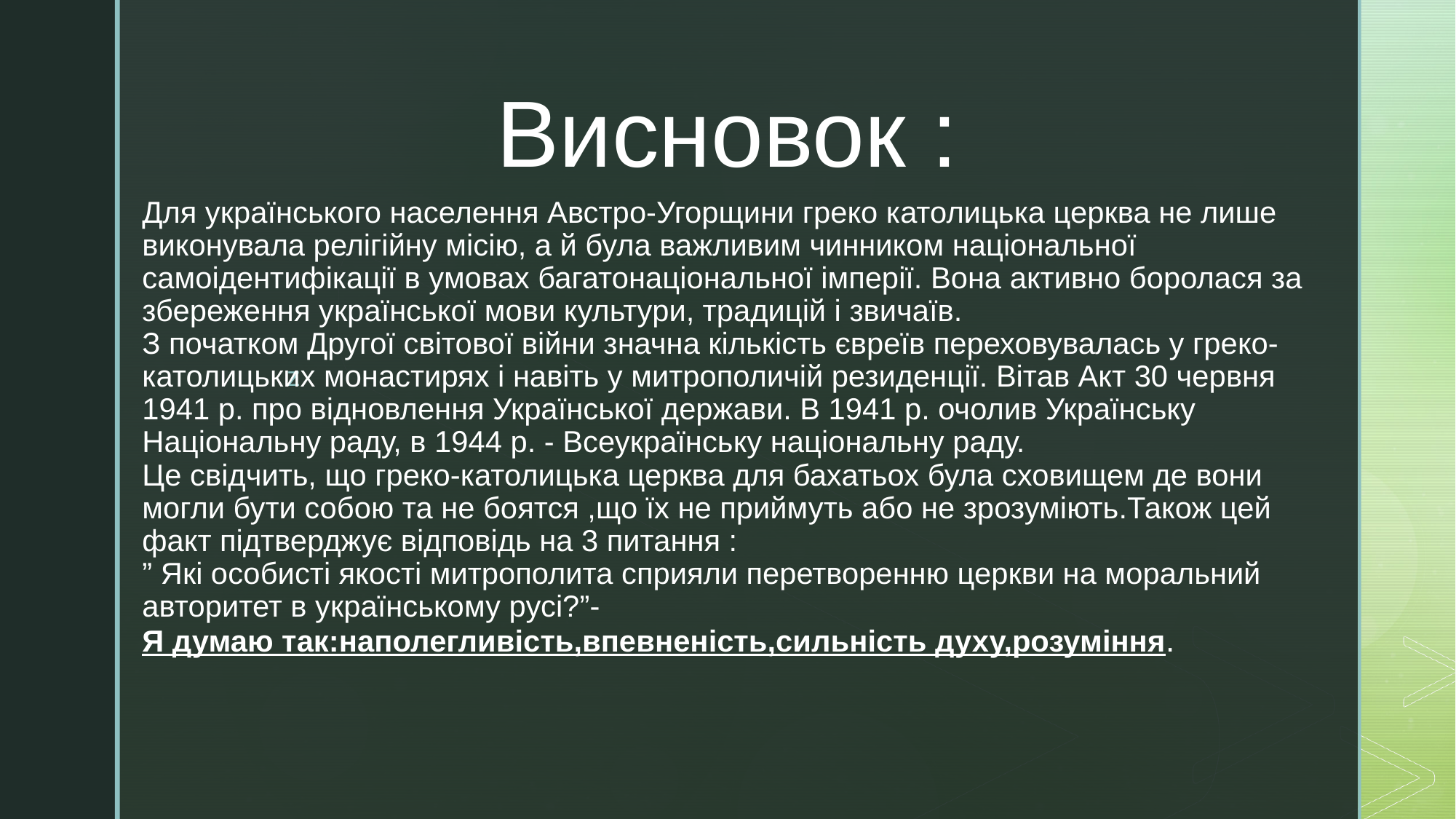

Висновок :
# Для українського населення Австро-Угорщини греко католицька церква не лише виконувала релігійну місію, а й була важливим чинником національної самоідентифікації в умовах багатонаціональної імперії. Вона активно боролася за збереження української мови культури, традицій і звичаїв. З початком Другої світової війни значна кількість євреїв переховувалась у греко-католицьких монастирях і навіть у митрополичій резиденції. Вітав Акт 30 червня 1941 р. про відновлення Украïнської держави. В 1941 р. очолив Українську Національну раду, в 1944 р. - Всеукраїнську національну раду. Це свідчить, що греко-католицька церква для бахатьох була сховищем де вони могли бути собою та не боятся ,що їх не приймуть або не зрозуміють.Також цей факт підтверджує відповідь на 3 питання : ” Які особисті якості митрополита сприяли перетворенню церкви на моральний авторитет в українському русі?”- Я думаю так:наполегливість,впевненість,сильність духу,розуміння.